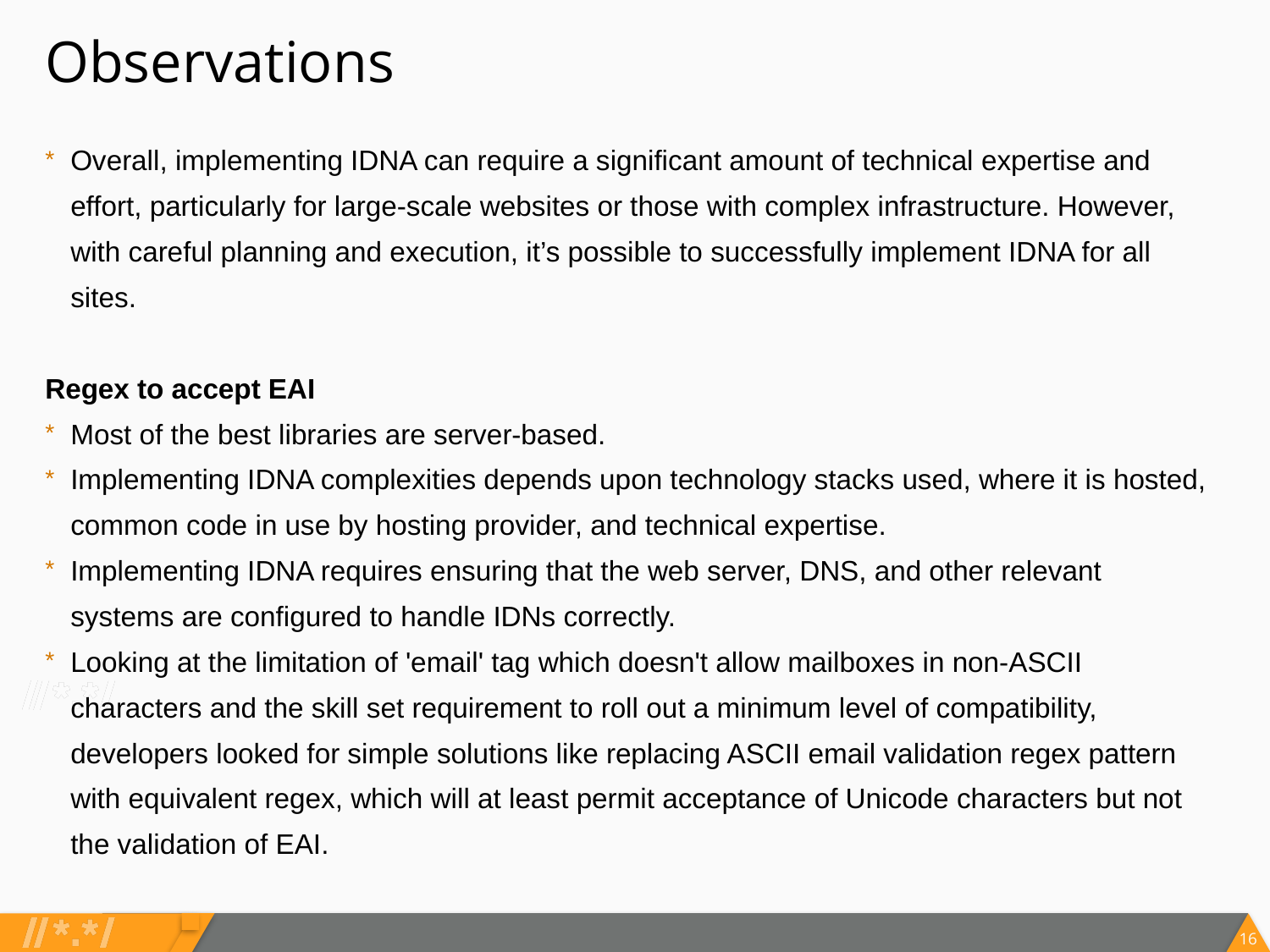

Observations

Overall, implementing IDNA can require a significant amount of technical expertise and effort, particularly for large-scale websites or those with complex infrastructure. However, with careful planning and execution, it’s possible to successfully implement IDNA for all sites.

Regex to accept EAI
Most of the best libraries are server-based.
Implementing IDNA complexities depends upon technology stacks used, where it is hosted, common code in use by hosting provider, and technical expertise.
Implementing IDNA requires ensuring that the web server, DNS, and other relevant systems are configured to handle IDNs correctly.
Looking at the limitation of 'email' tag which doesn't allow mailboxes in non-ASCII characters and the skill set requirement to roll out a minimum level of compatibility, developers looked for simple solutions like replacing ASCII email validation regex pattern with equivalent regex, which will at least permit acceptance of Unicode characters but not the validation of EAI.